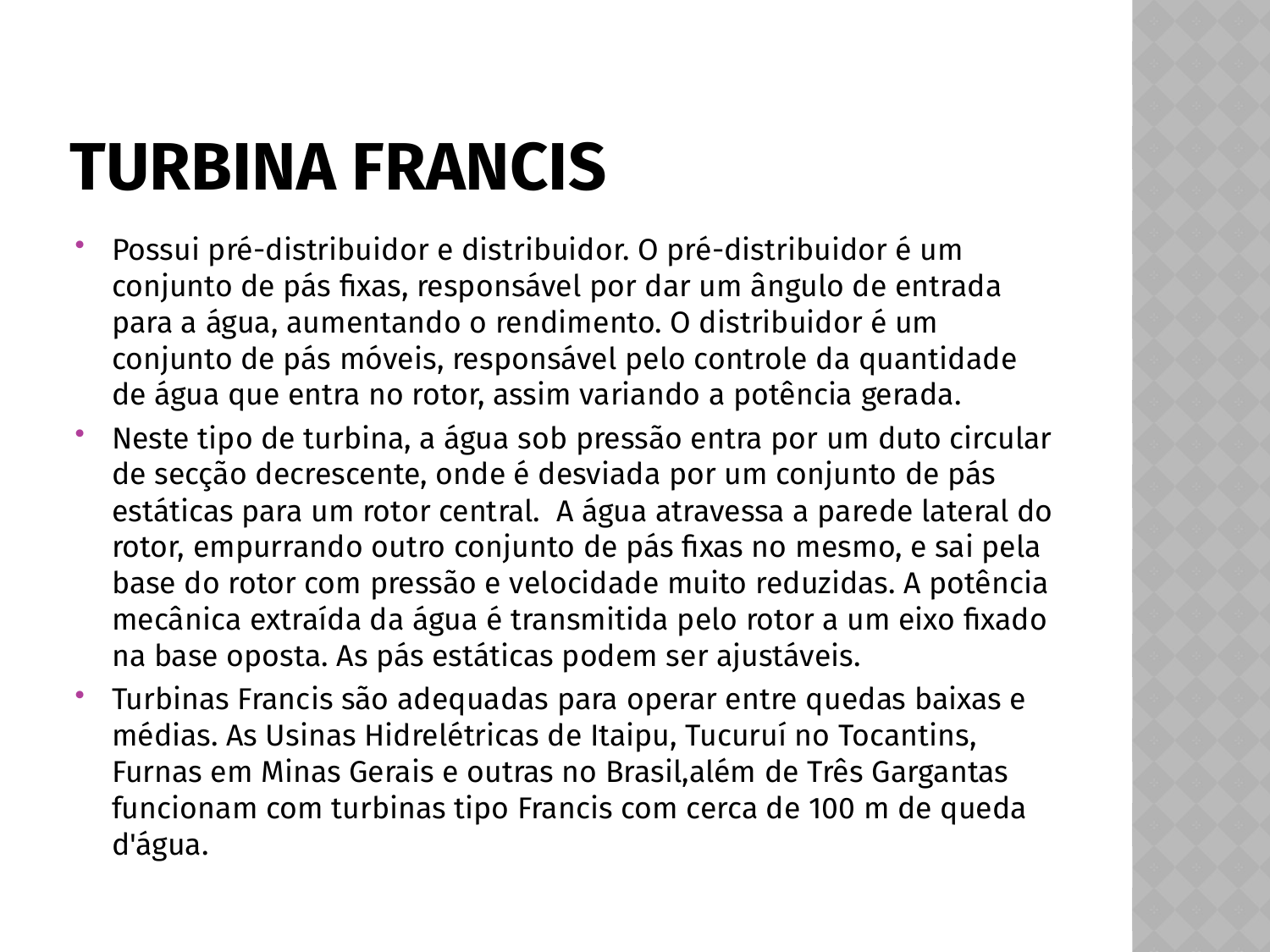

# Turbina Francis
Possui pré-distribuidor e distribuidor. O pré-distribuidor é um conjunto de pás fixas, responsável por dar um ângulo de entrada para a água, aumentando o rendimento. O distribuidor é um conjunto de pás móveis, responsável pelo controle da quantidade de água que entra no rotor, assim variando a potência gerada.
Neste tipo de turbina, a água sob pressão entra por um duto circular de secção decrescente, onde é desviada por um conjunto de pás estáticas para um rotor central.  A água atravessa a parede lateral do rotor, empurrando outro conjunto de pás fixas no mesmo, e sai pela base do rotor com pressão e velocidade muito reduzidas. A potência mecânica extraída da água é transmitida pelo rotor a um eixo fixado na base oposta. As pás estáticas podem ser ajustáveis.
Turbinas Francis são adequadas para operar entre quedas baixas e médias. As Usinas Hidrelétricas de Itaipu, Tucuruí no Tocantins, Furnas em Minas Gerais e outras no Brasil,além de Três Gargantas funcionam com turbinas tipo Francis com cerca de 100 m de queda d'água.